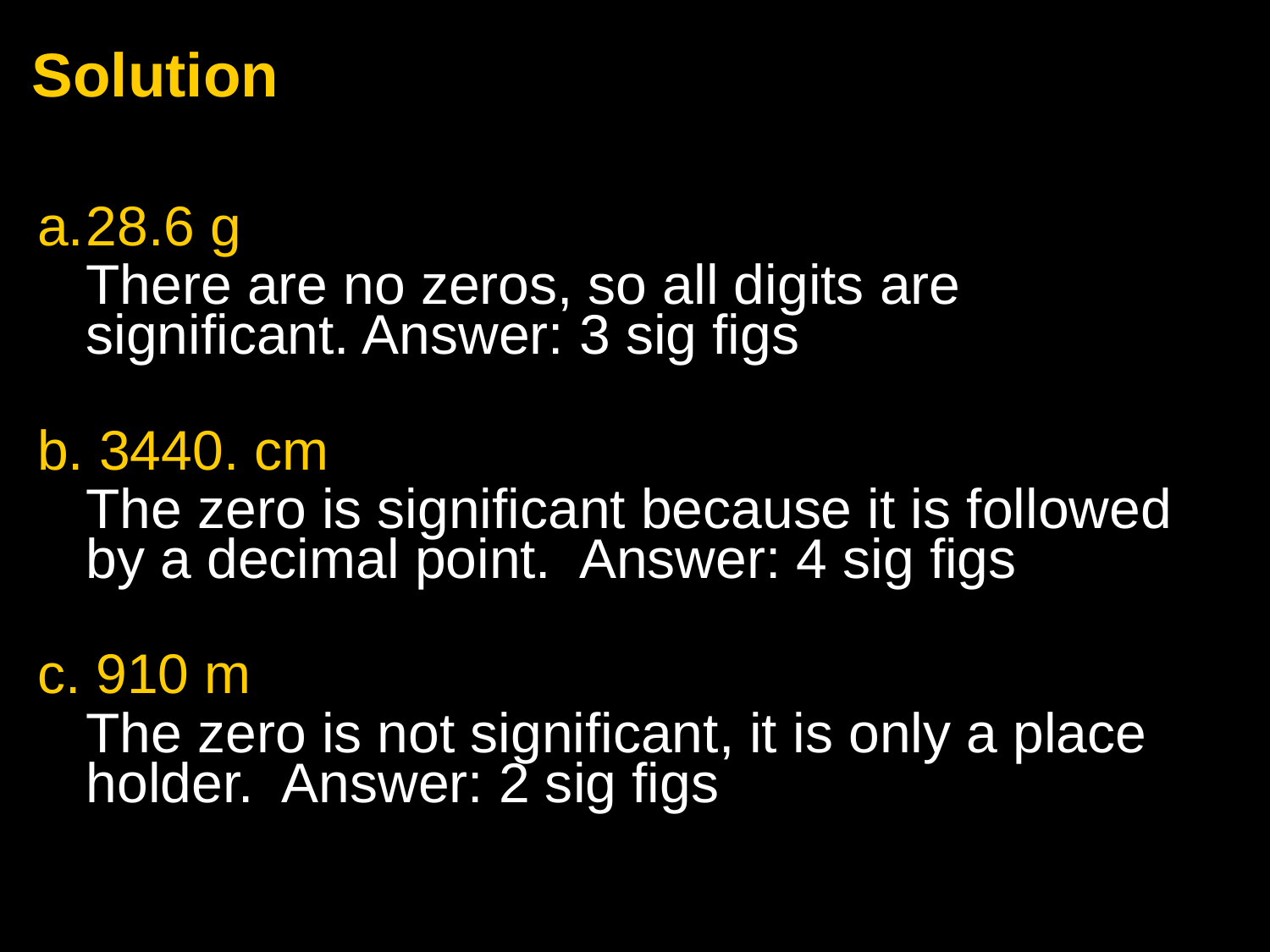

Solution

a.	28.6 g
	There are no zeros, so all digits are significant. Answer: 3 sig figs

b. 3440. cm
	The zero is significant because it is followed by a decimal point.  Answer: 4 sig figs

c. 910 m
	The zero is not significant, it is only a place holder.  Answer: 2 sig figs